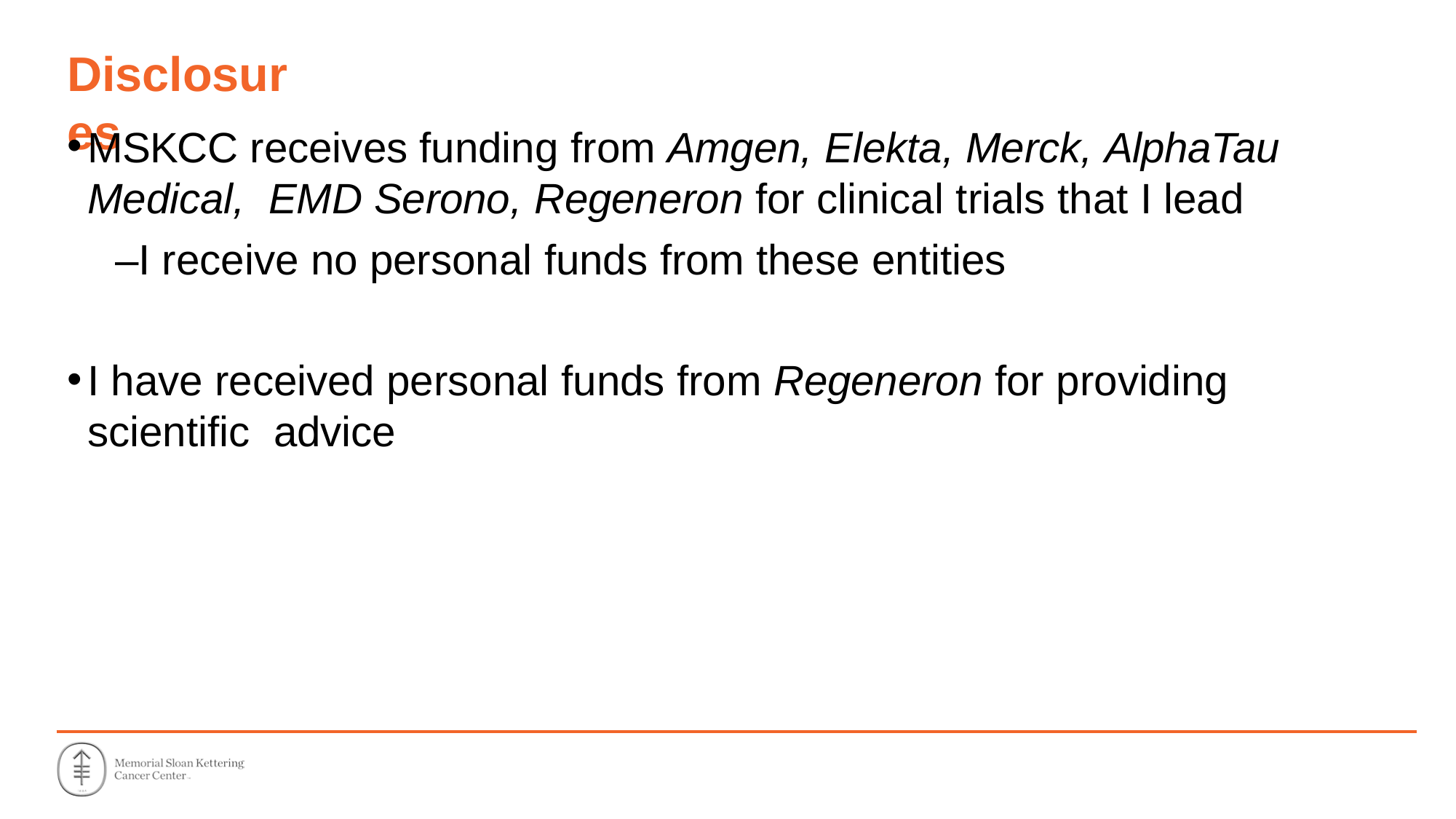

# Disclosures
MSKCC receives funding from Amgen, Elekta, Merck, AlphaTau Medical,  EMD Serono, Regeneron for clinical trials that I lead
–I receive no personal funds from these entities

I have received personal funds from Regeneron for providing scientific  advice